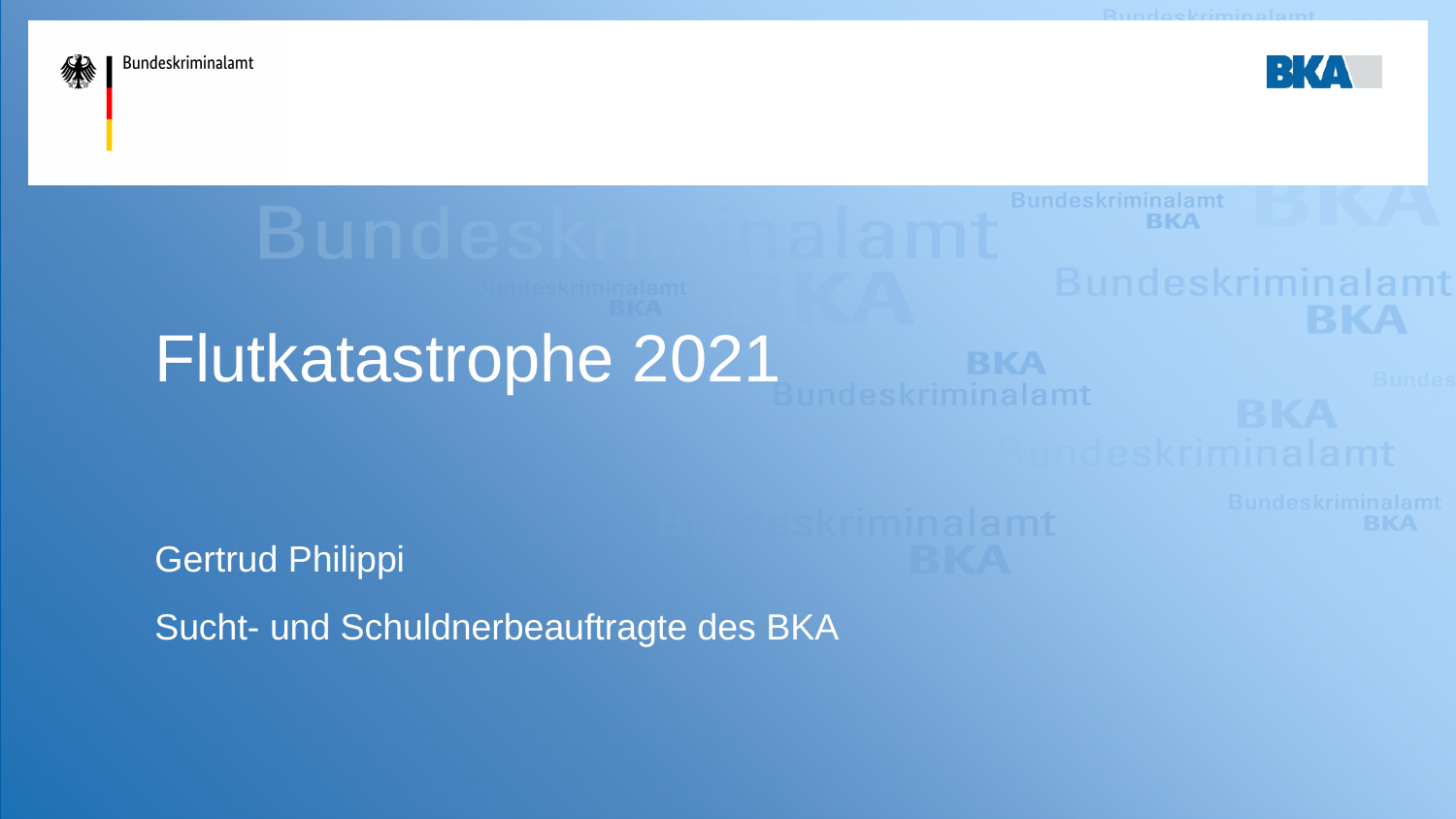

# Flutkatastrophe 2021
Gertrud Philippi
Sucht- und Schuldnerbeauftragte des BKA